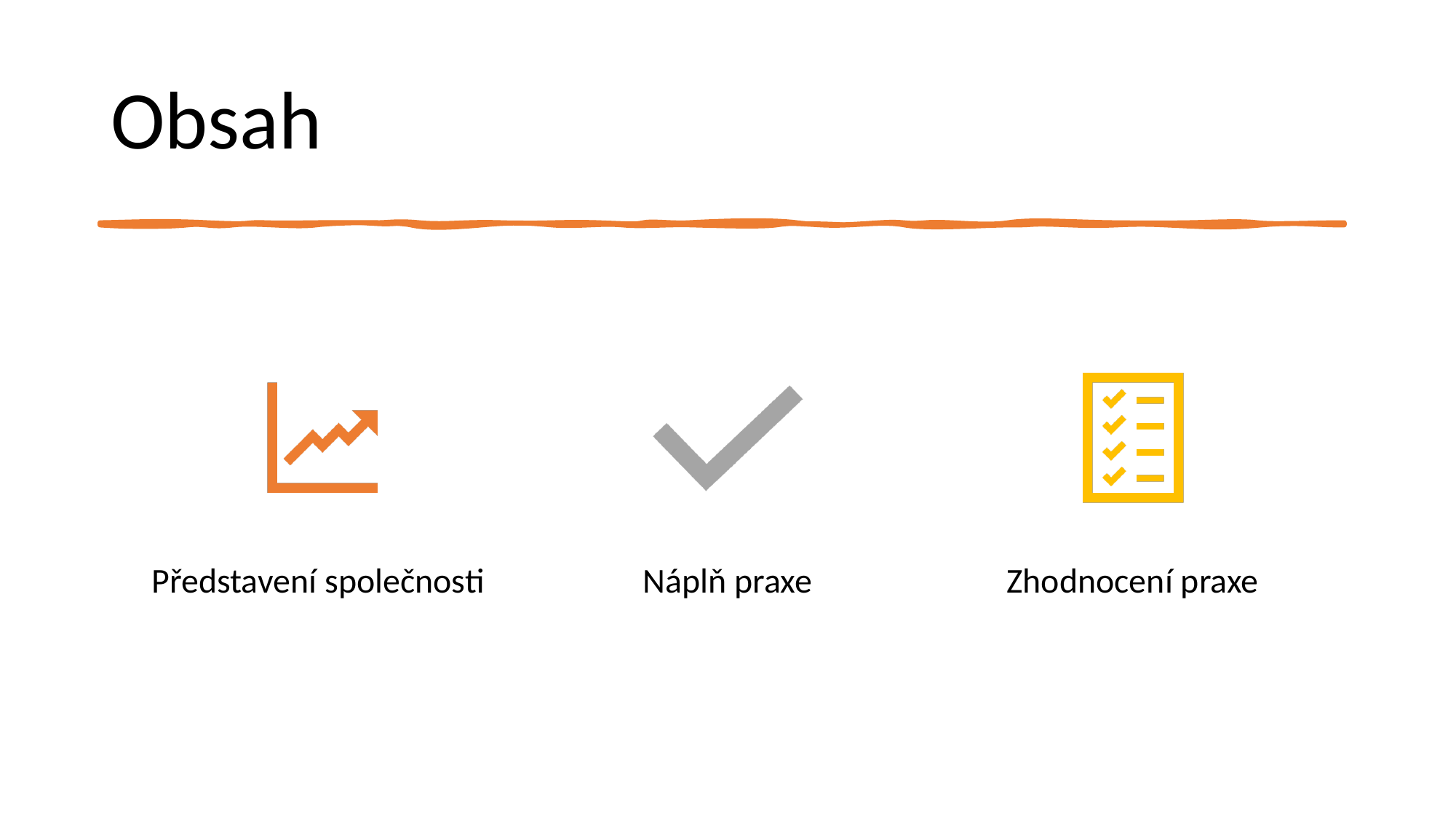

# Obsah

Představení společnosti
Náplň praxe
Zhodnocení praxe